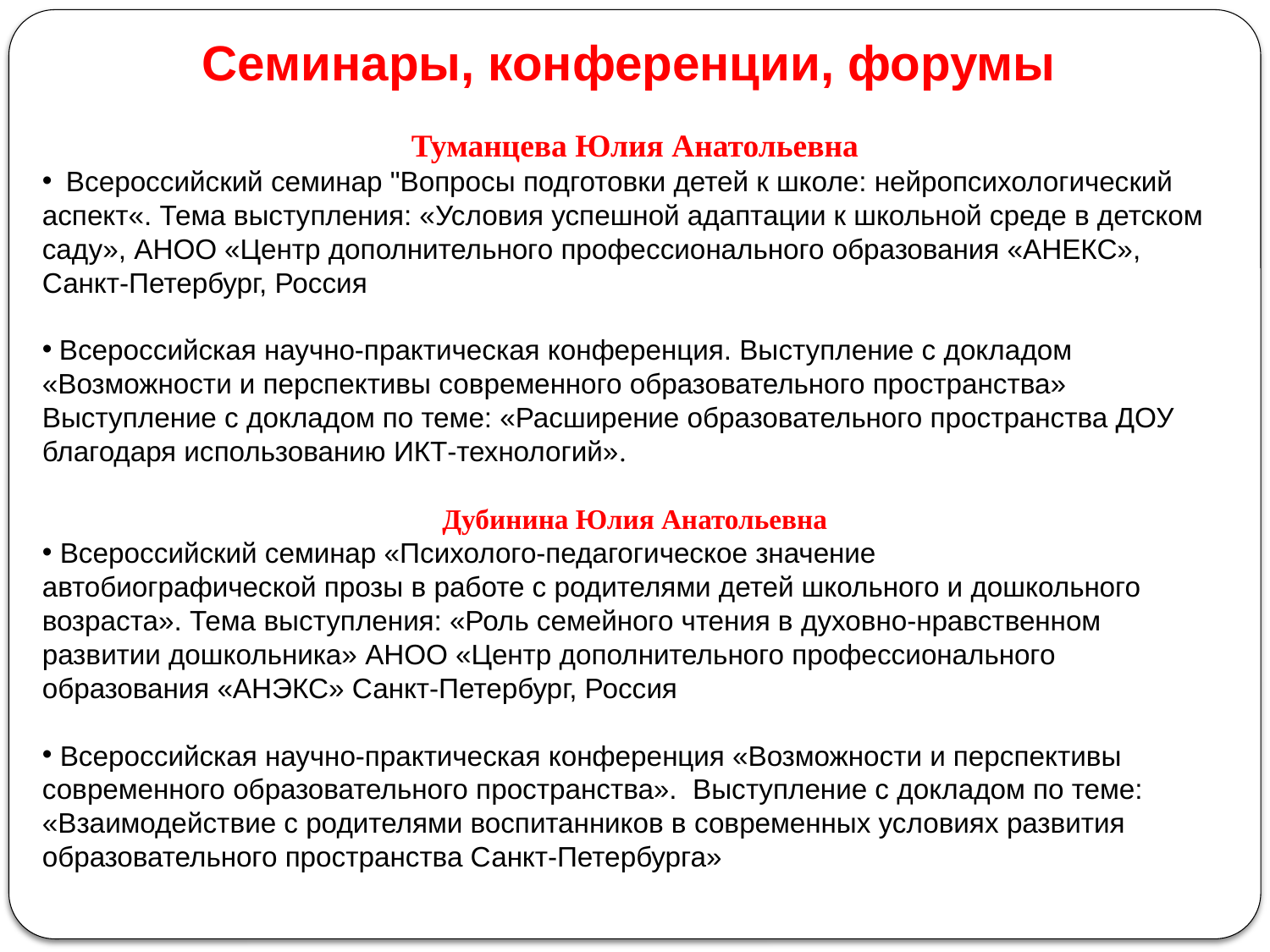

Семинары, конференции, форумы

Туманцева Юлия Анатольевна
  Всероссийский семинар "Вопросы подготовки детей к школе: нейропсихологический аспект«. Тема выступления: «Условия успешной адаптации к школьной среде в детском саду», АНОО «Центр дополнительного профессионального образования «АНЕКС», Санкт-Петербург, Россия

 Всероссийская научно-практическая конференция. Выступление с докладом «Возможности и перспективы современного образовательного пространства» Выступление с докладом по теме: «Расширение образовательного пространства ДОУ благодаря использованию ИКТ-технологий».

Дубинина Юлия Анатольевна
 Всероссийский семинар «Психолого-педагогическое значение
автобиографической прозы в работе с родителями детей школьного и дошкольного возраста». Тема выступления: «Роль семейного чтения в духовно-нравственном развитии дошкольника» АНОО «Центр дополнительного профессионального образования «АНЭКС» Санкт-Петербург, Россия

 Всероссийская научно-практическая конференция «Возможности и перспективы современного образовательного пространства».  Выступление с докладом по теме: «Взаимодействие с родителями воспитанников в современных условиях развития образовательного пространства Санкт-Петербурга»